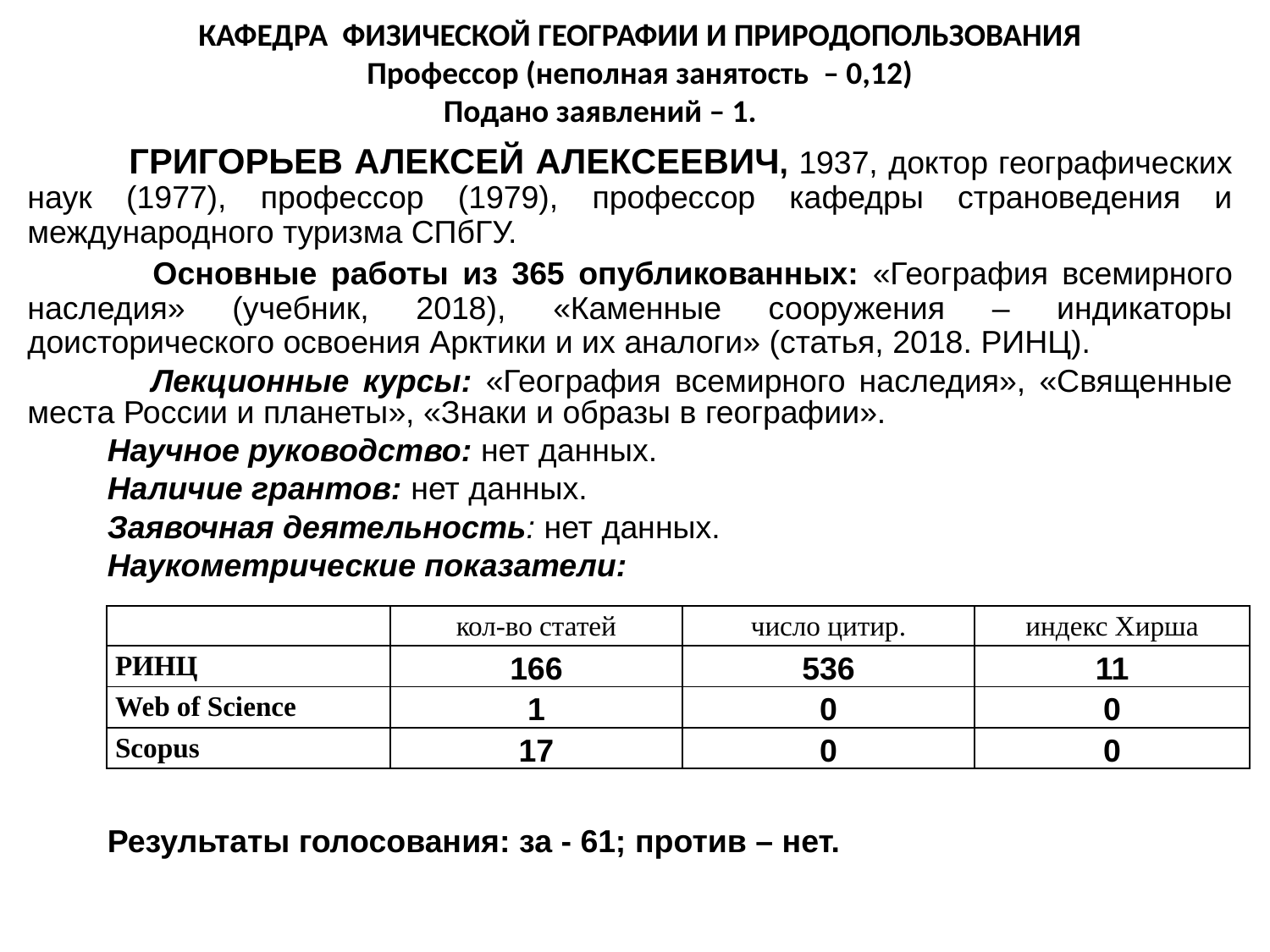

КАФЕДРА  ФИЗИЧЕСКОЙ ГЕОГРАФИИ И ПРИРОДОПОЛЬЗОВАНИЯ
Профессор (неполная занятость  – 0,12)
Подано заявлений – 1.
         ГРИГОРЬЕВ АЛЕКСЕЙ АЛЕКСЕЕВИЧ, 1937, доктор географических наук (1977), профессор (1979), профессор кафедры страноведения и международного туризма СПбГУ.
         Основные работы из 365 опубликованных: «География всемирного наследия» (учебник, 2018), «Каменные сооружения – индикаторы доисторического освоения Арктики и их аналоги» (статья, 2018. РИНЦ).
         Лекционные курсы: «География всемирного наследия», «Священные места России и планеты», «Знаки и образы в географии».
         Научное руководство: нет данных.
         Наличие грантов: нет данных.
         Заявочная деятельность: нет данных.
         Наукометрические показатели:

         Результаты голосования: за - 61; против – нет.

|  | кол-во статей | число цитир. | индекс Хирша |
| --- | --- | --- | --- |
| РИНЦ | 166 | 536 | 11 |
| Web of Science | 1 | 0 | 0 |
| Scopus | 17 | 0 | 0 |